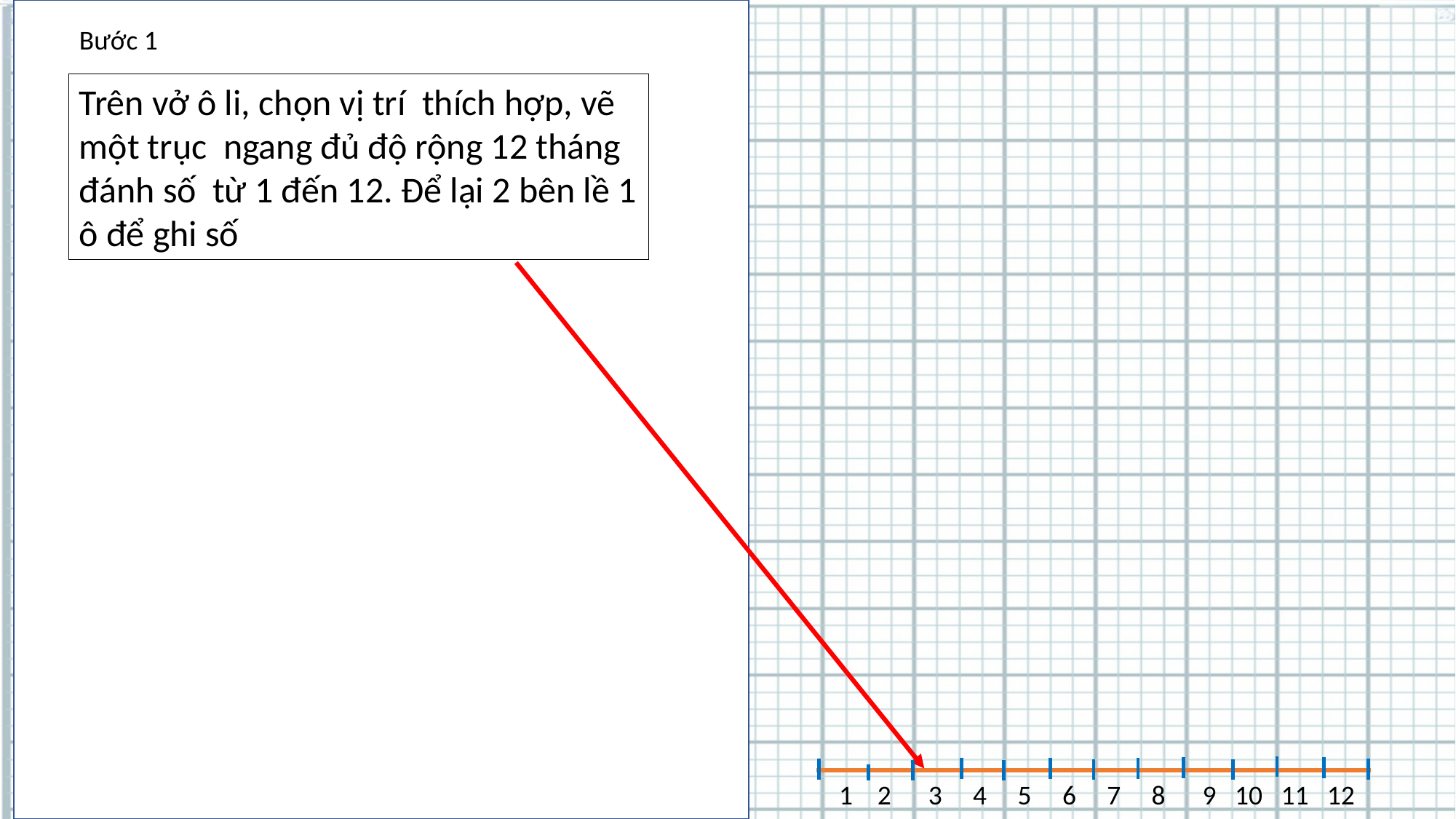

Bước 1
Trên vở ô li, chọn vị trí  thích hợp, vẽ một trục  ngang đủ độ rộng 12 tháng đánh số  từ 1 đến 12. Để lại 2 bên lề 1 ô để ghi số
1    2      3     4     5     6     7     8      9   10   11   12